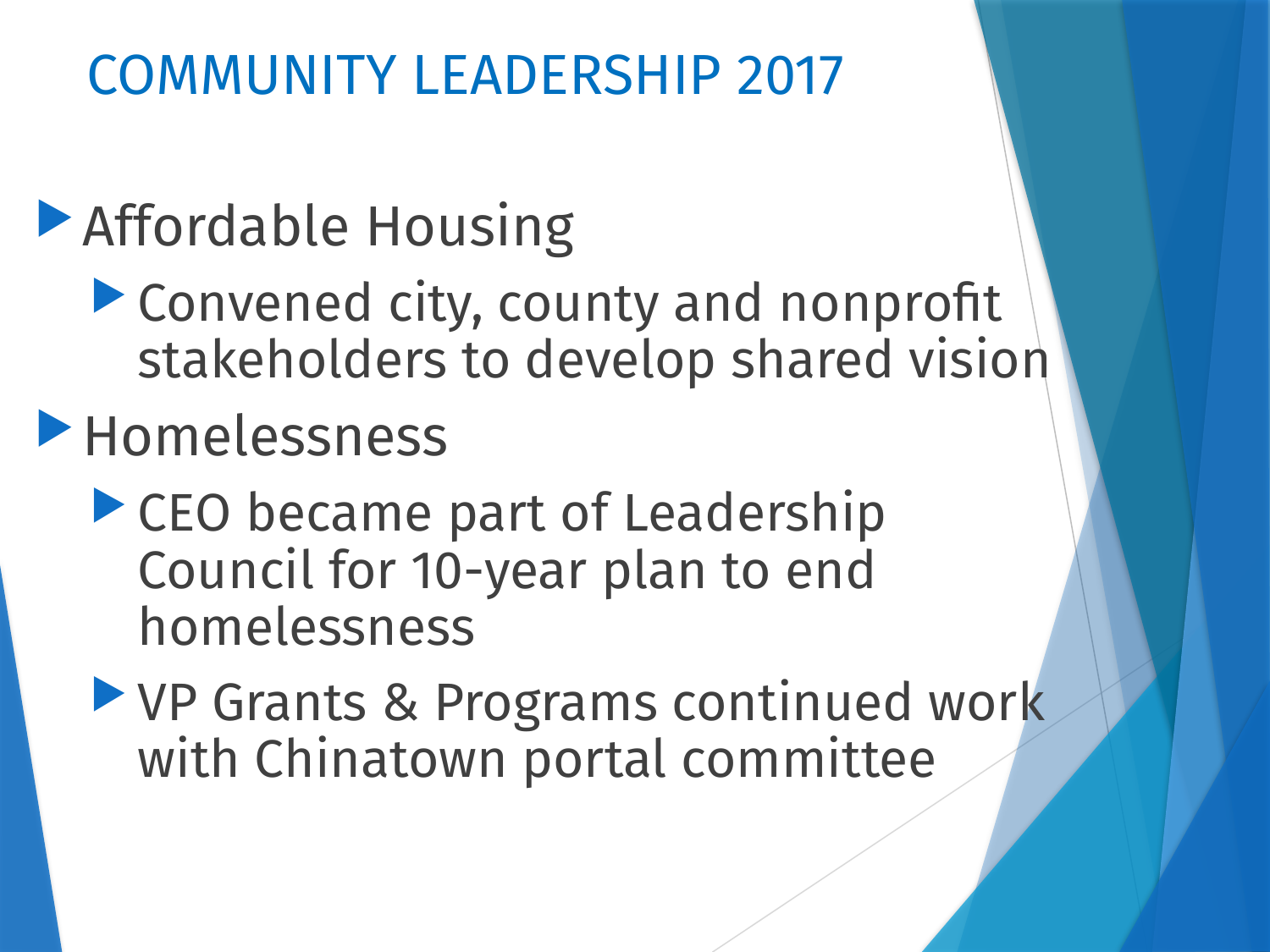

# COMMUNITY LEADERSHIP 2017
Affordable Housing
Convened city, county and nonprofit stakeholders to develop shared vision
Homelessness
CEO became part of Leadership Council for 10-year plan to end homelessness
VP Grants & Programs continued work with Chinatown portal committee